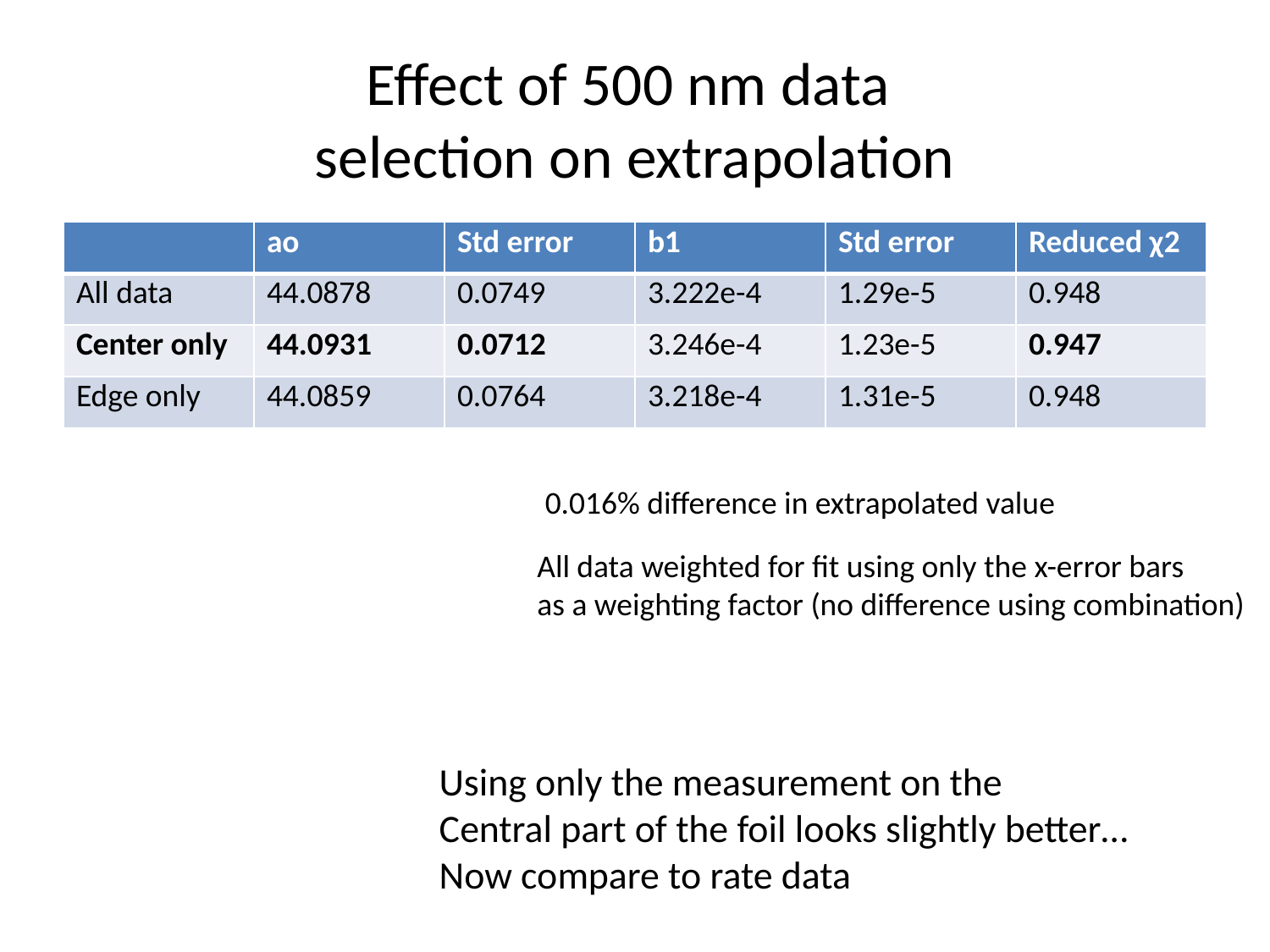

# Effect of 500 nm data selection on extrapolation
|  | ao | Std error | b1 | Std error | Reduced χ2 |
| --- | --- | --- | --- | --- | --- |
| All data | 44.0878 | 0.0749 | 3.222e-4 | 1.29e-5 | 0.948 |
| Center only | 44.0931 | 0.0712 | 3.246e-4 | 1.23e-5 | 0.947 |
| Edge only | 44.0859 | 0.0764 | 3.218e-4 | 1.31e-5 | 0.948 |
0.016% difference in extrapolated value
All data weighted for fit using only the x-error bars
as a weighting factor (no difference using combination)
Using only the measurement on the
Central part of the foil looks slightly better…
Now compare to rate data